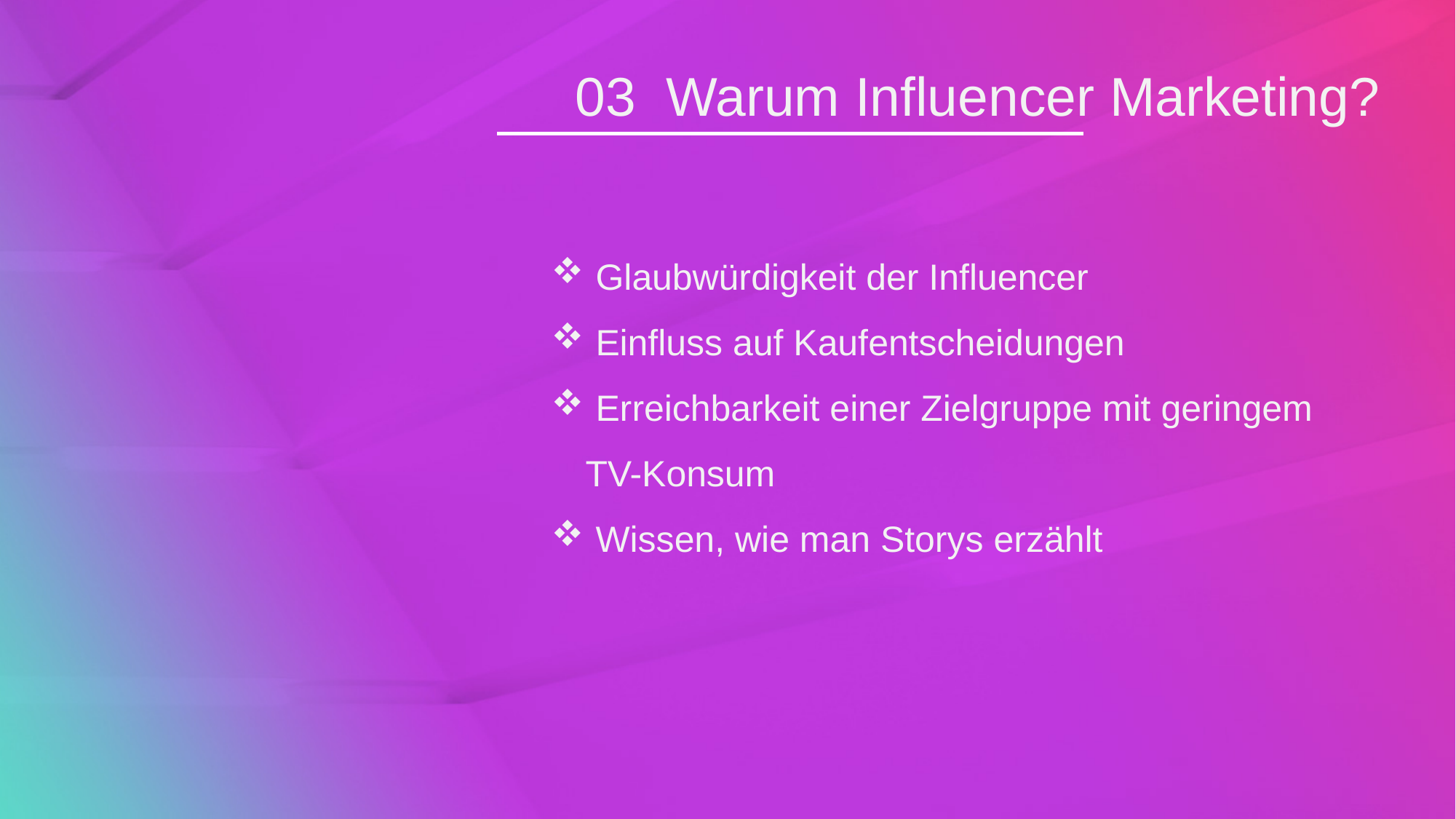

03  Warum Influencer Marketing?
 Glaubwürdigkeit der Influencer
 Einfluss auf Kaufentscheidungen
 Erreichbarkeit einer Zielgruppe mit geringem TV-Konsum
 Wissen, wie man Storys erzählt